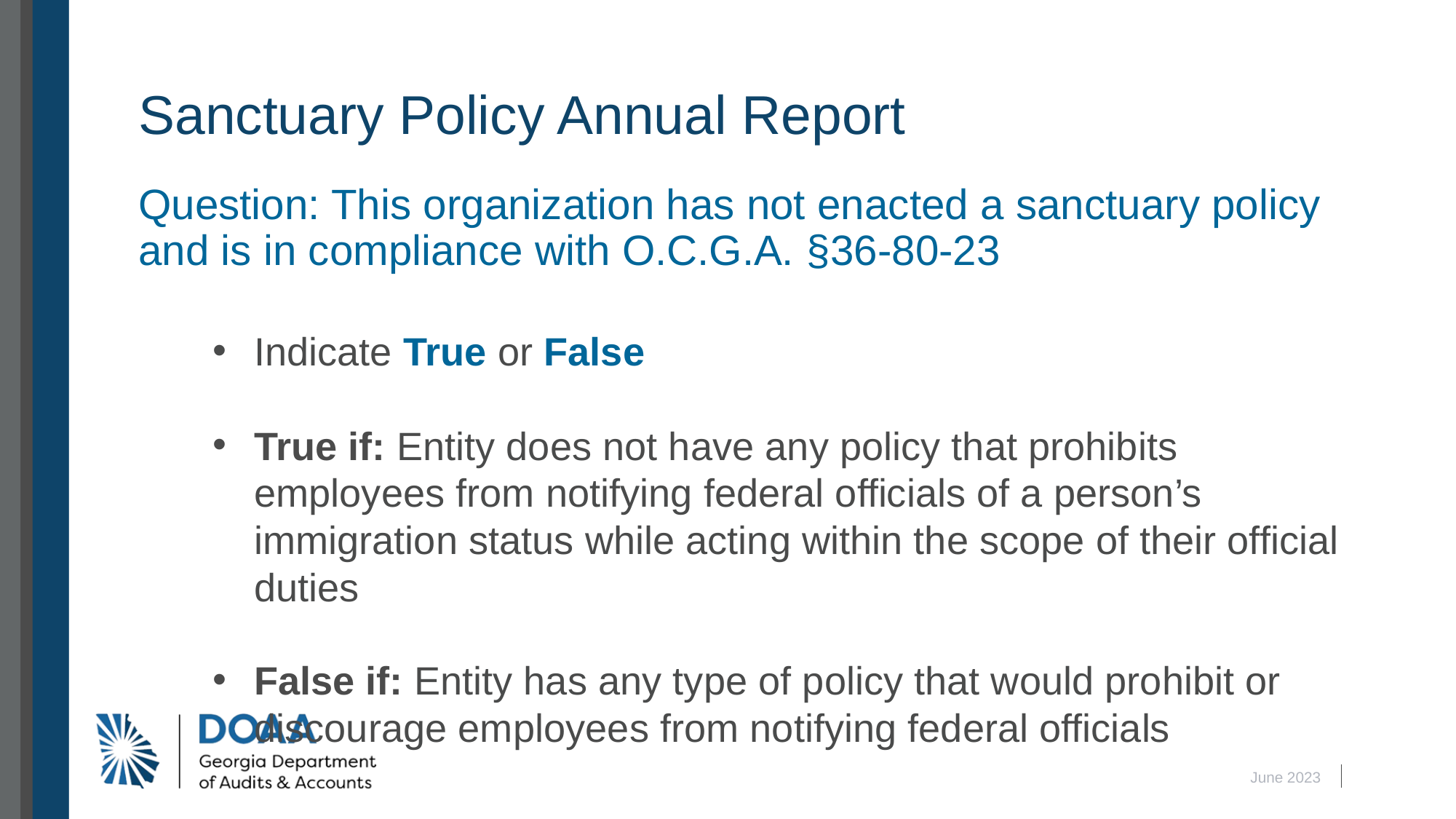

# Sanctuary Policy Annual Report
Question: This organization has not enacted a sanctuary policy and is in compliance with O.C.G.A. §36-80-23

Indicate True or False

True if: Entity does not have any policy that prohibits employees from notifying federal officials of a person’s immigration status while acting within the scope of their official duties

False if: Entity has any type of policy that would prohibit or discourage employees from notifying federal officials
June 2023